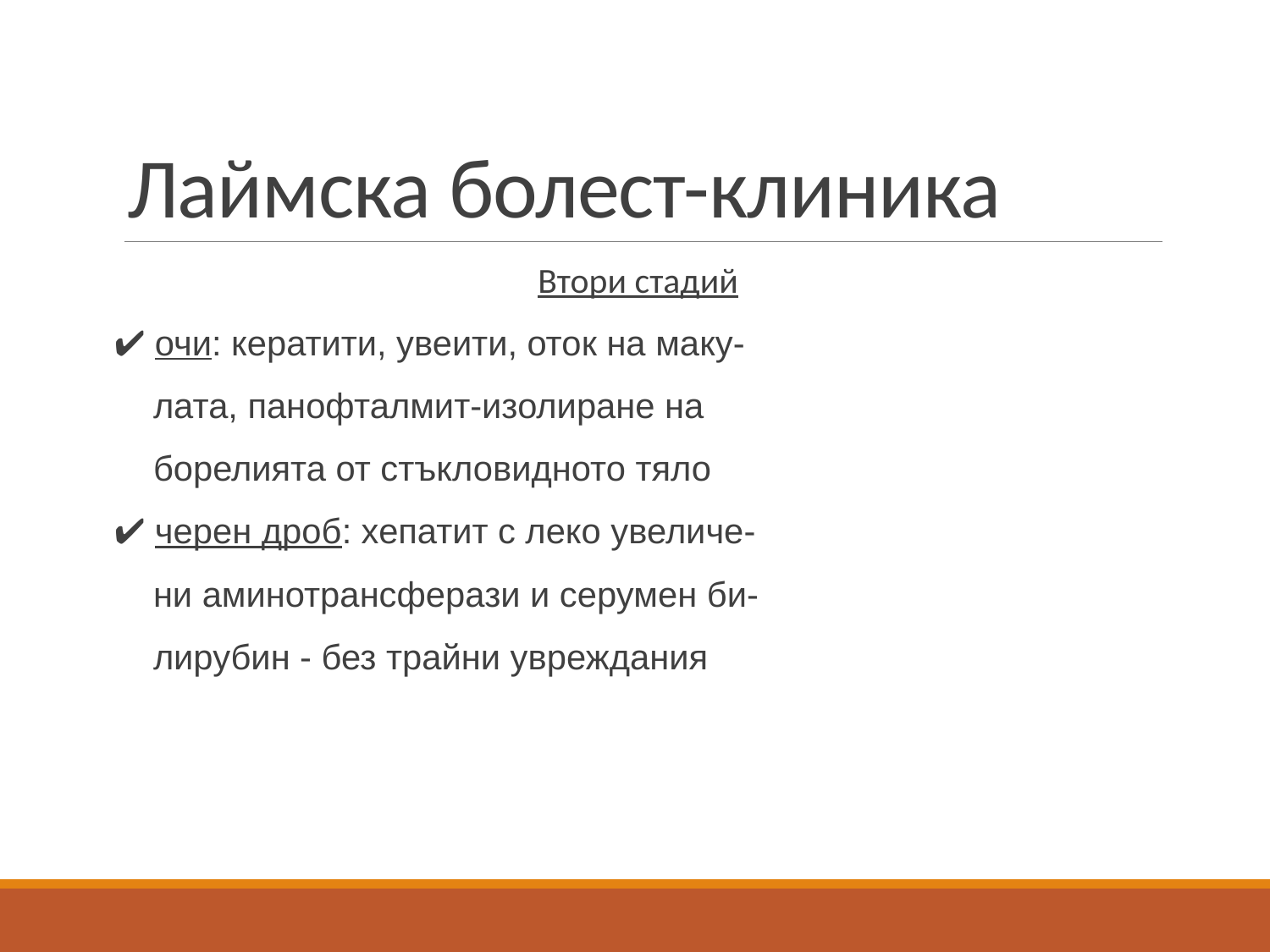

# Лаймска болест-клиника
Втори стадий
✔ очи: кератити, увеити, оток на маку-
    лата, панофталмит-изолиране на
    борелията от стъкловидното тяло
✔ черен дроб: хепатит с леко увеличе-
    ни аминотрансферази и серумен би-
    лирубин - без трайни увреждания